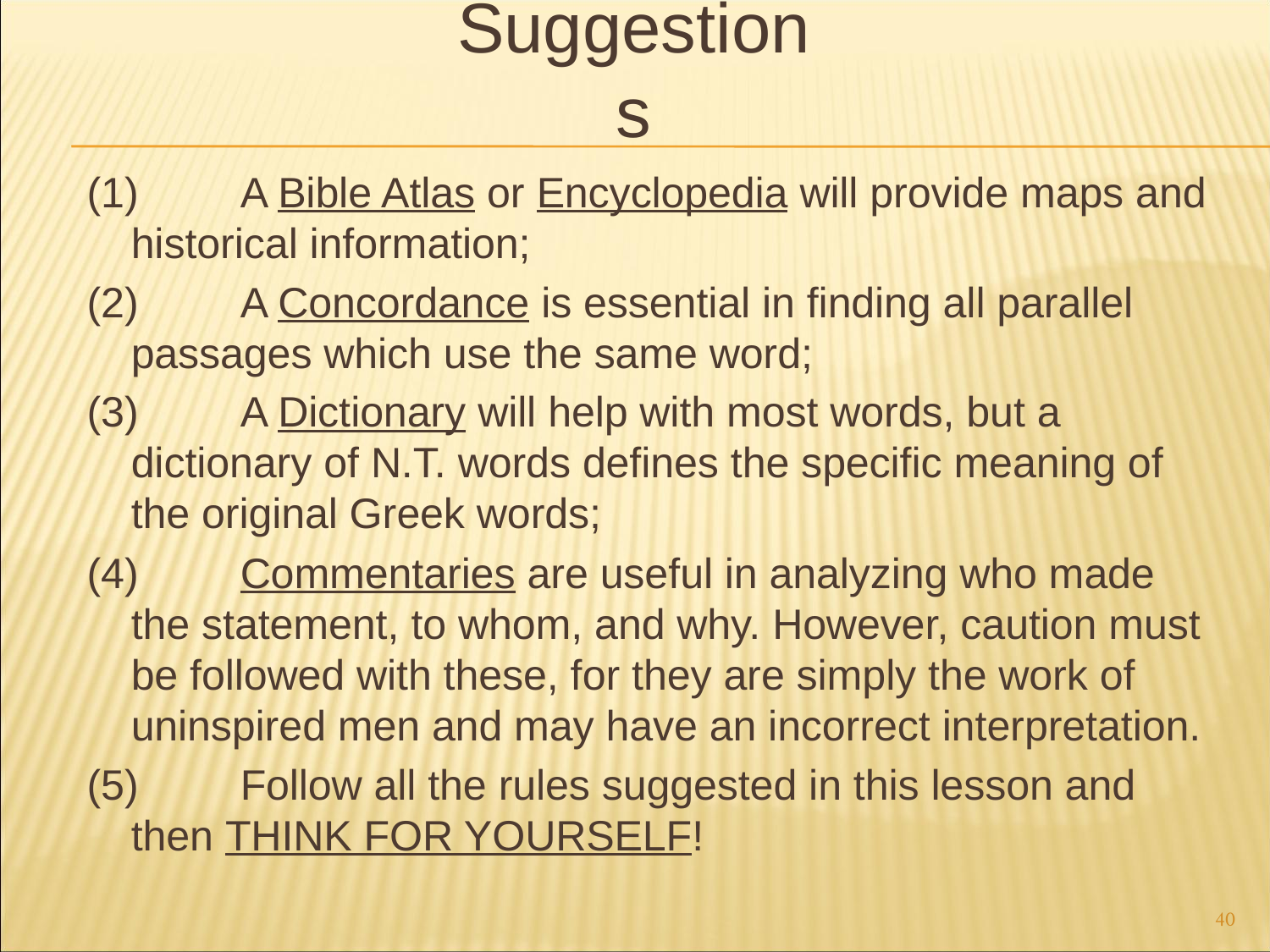

# Suggestions
(1)	A Bible Atlas or Encyclopedia will provide maps and historical information;
(2)	A Concordance is essential in finding all parallel passages which use the same word;
(3)	A Dictionary will help with most words, but a dictionary of N.T. words defines the specific meaning of the original Greek words;
(4)	Commentaries are useful in analyzing who made the statement, to whom, and why. However, caution must be followed with these, for they are simply the work of uninspired men and may have an incorrect interpretation.
(5)	Follow all the rules suggested in this lesson and then THINK FOR YOURSELF!
40